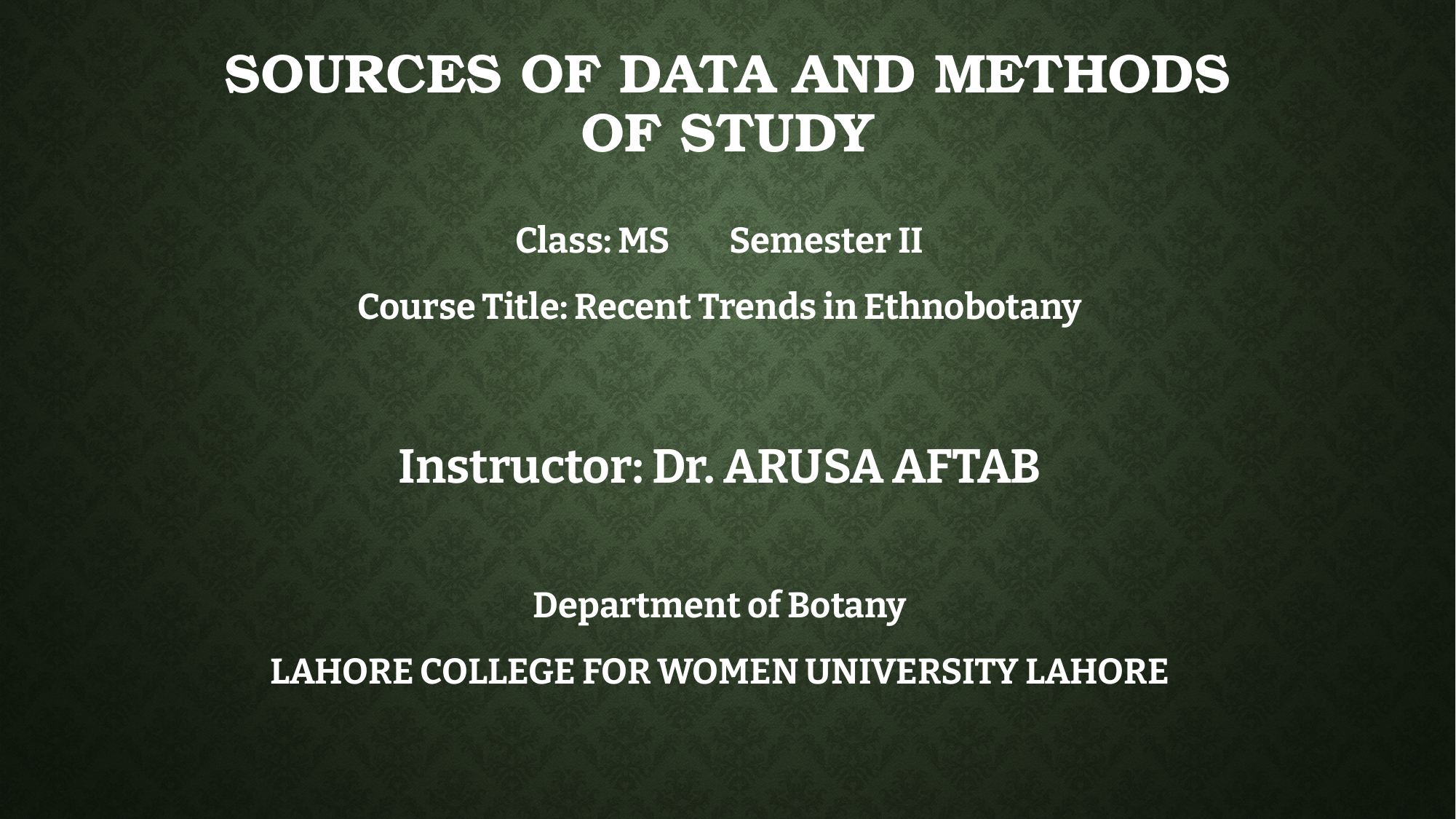

# SOURCES OF DATA AND METHODS OF STUDY
Class: MS		Semester II
Course Title: Recent Trends in Ethnobotany

Instructor: Dr. ARUSA AFTAB

Department of Botany
LAHORE COLLEGE FOR WOMEN UNIVERSITY LAHORE